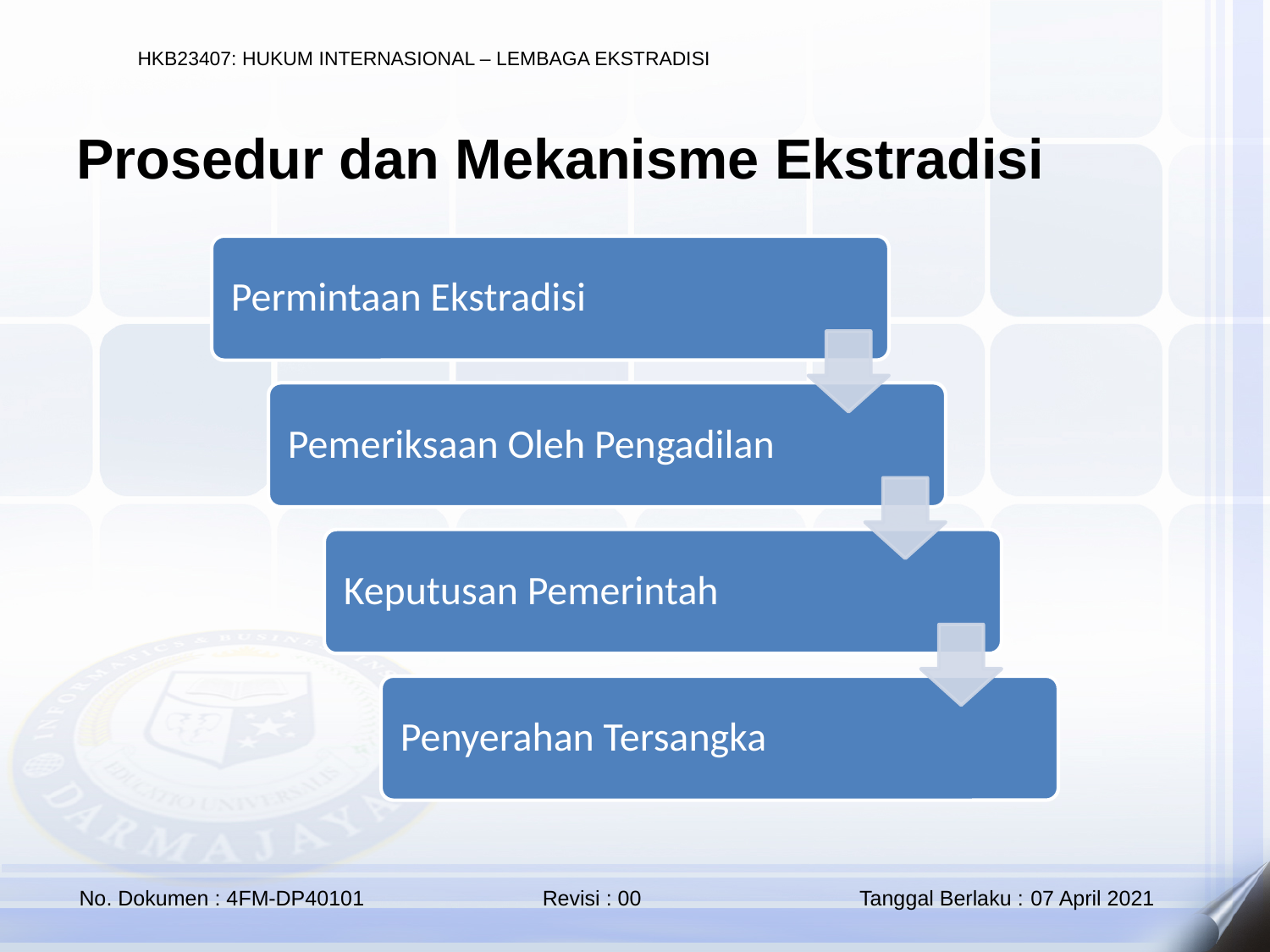

Prosedur dan Mekanisme Ekstradisi
Permintaan Ekstradisi
Pemeriksaan Oleh Pengadilan
Keputusan Pemerintah
Penyerahan Tersangka